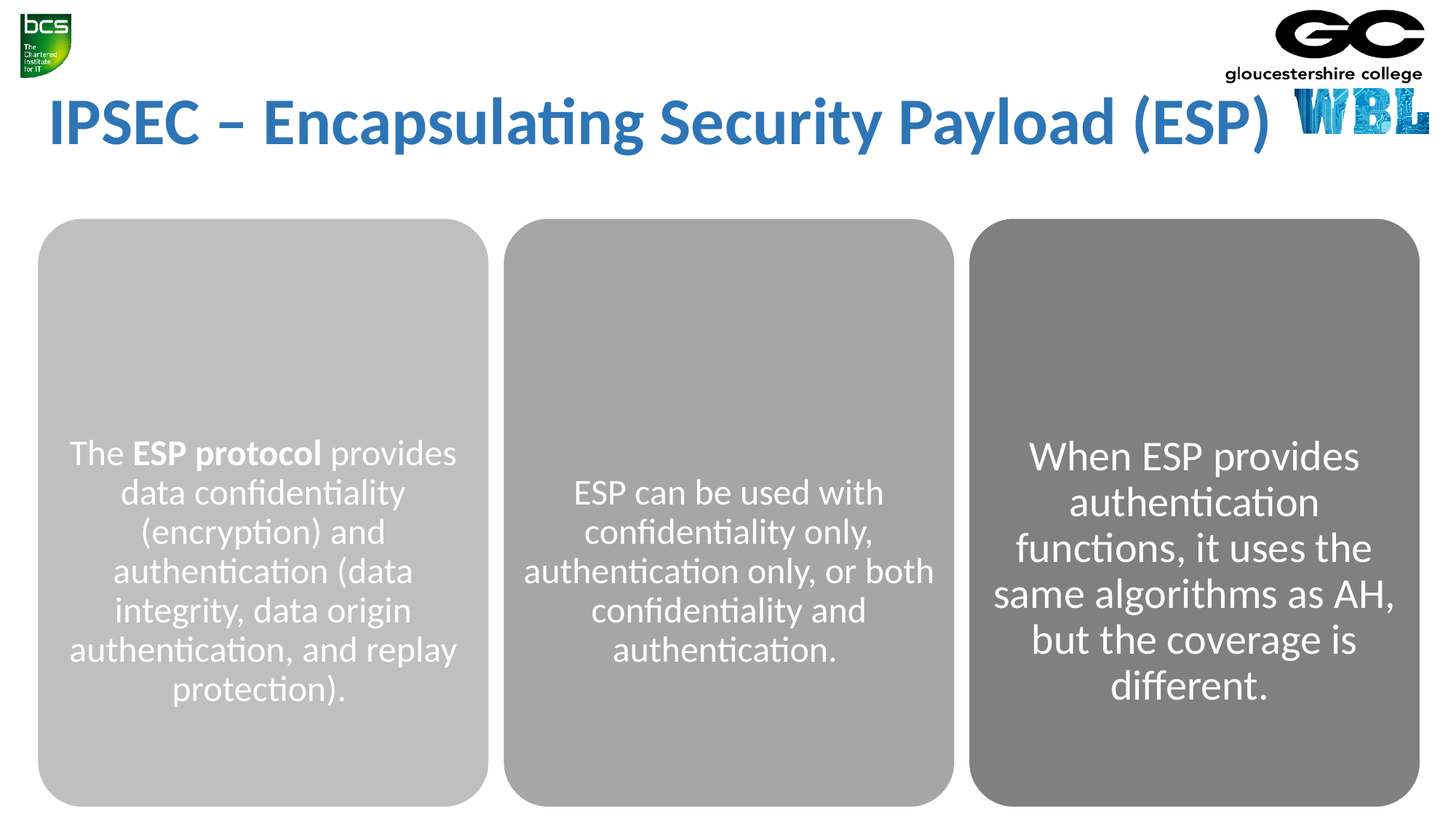

# IPSEC – Encapsulating Security Payload (ESP)
The ESP protocol provides data confidentiality (encryption) and authentication (data integrity, data origin authentication, and replay protection).
ESP can be used with confidentiality only, authentication only, or both confidentiality and authentication.
When ESP provides authentication functions, it uses the same algorithms as AH, but the coverage is different.